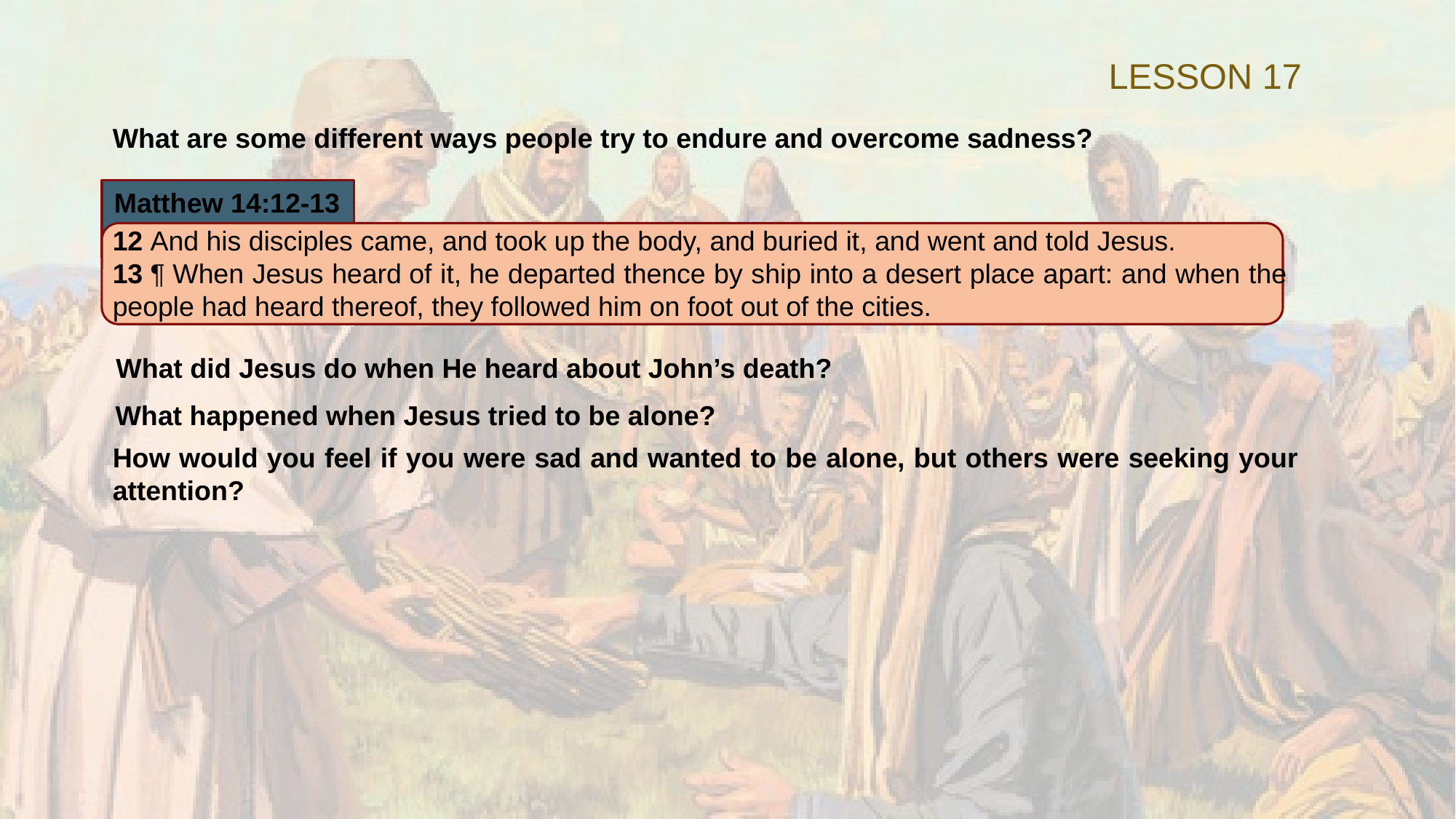

LESSON 17
What are some different ways people try to endure and overcome sadness?
Matthew 14:12-13

12 And his disciples came, and took up the body, and buried it, and went and told Jesus.
13 ¶ When Jesus heard of it, he departed thence by ship into a desert place apart: and when the people had heard thereof, they followed him on foot out of the cities.

What did Jesus do when He heard about John’s death?
What happened when Jesus tried to be alone?
How would you feel if you were sad and wanted to be alone, but others were seeking your attention?